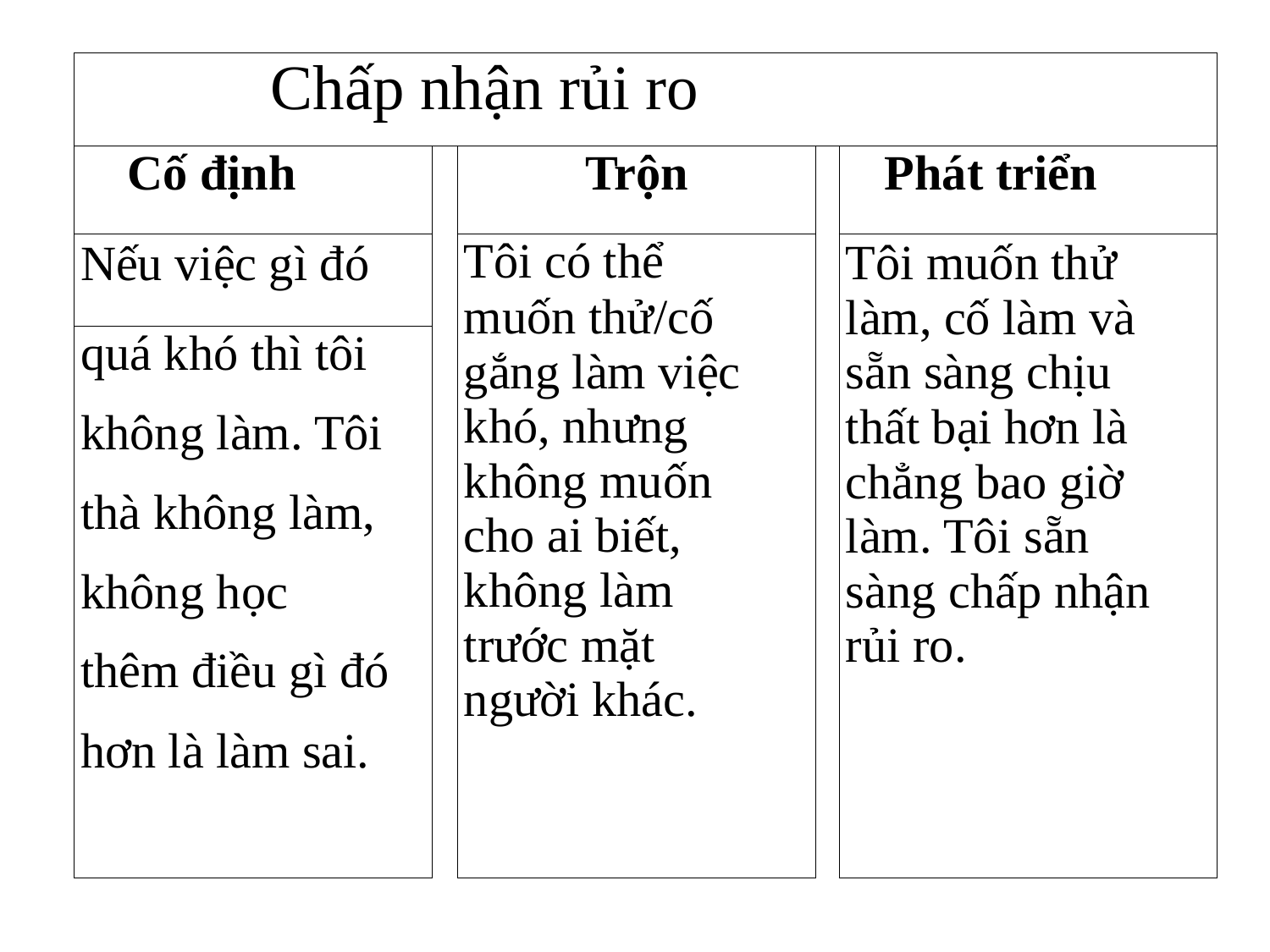

| Chấp nhận rủi ro |  |  |  |  |
| --- | --- | --- | --- | --- |
| Cố định |  | Trộn |  | Phát triển |
| Nếu việc gì đó |  | Tôi có thể muốn thử/cố gắng làm việc khó, nhưng không muốn cho ai biết, không làm trước mặt người khác. |  | Tôi muốn thử làm, cố làm và sẵn sàng chịu thất bại hơn là chẳng bao giờ làm. Tôi sẵn sàng chấp nhận rủi ro. |
| quá khó thì tôi |  |  |  |  |
| không làm. Tôi |  |  |  |  |
| thà không làm, |  |  |  |  |
| không học |  |  |  |  |
| thêm điều gì đó |  |  |  |  |
| hơn là làm sai. |  |  |  |  |